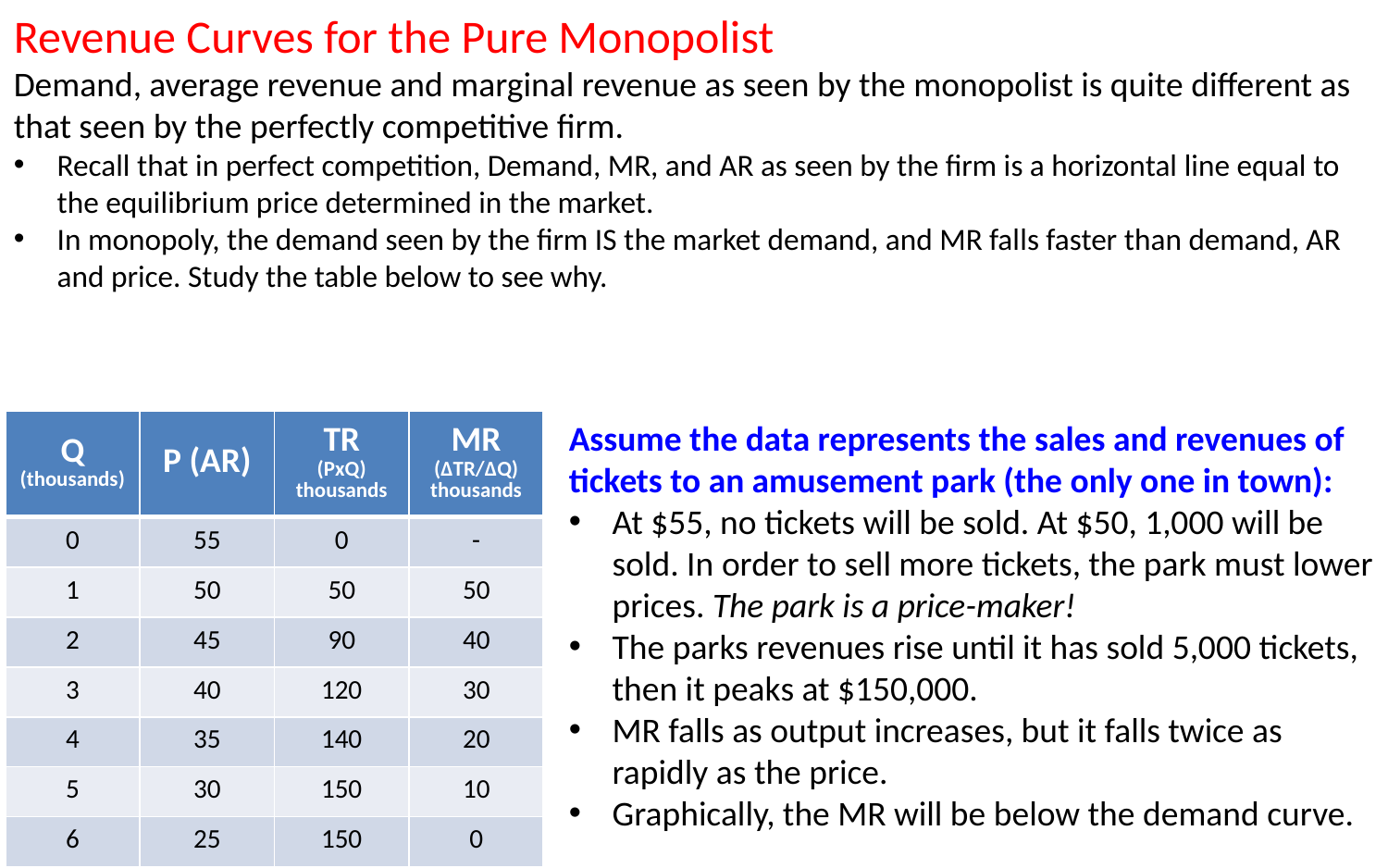

Revenue Curves for the Pure Monopolist
Demand, average revenue and marginal revenue as seen by the monopolist is quite different as that seen by the perfectly competitive firm.
Recall that in perfect competition, Demand, MR, and AR as seen by the firm is a horizontal line equal to the equilibrium price determined in the market.
In monopoly, the demand seen by the firm IS the market demand, and MR falls faster than demand, AR and price. Study the table below to see why.
Assume the data represents the sales and revenues of tickets to an amusement park (the only one in town):
At $55, no tickets will be sold. At $50, 1,000 will be sold. In order to sell more tickets, the park must lower prices. The park is a price-maker!
The parks revenues rise until it has sold 5,000 tickets, then it peaks at $150,000.
MR falls as output increases, but it falls twice as rapidly as the price.
Graphically, the MR will be below the demand curve.
| Q (thousands) | P (AR) | TR (PxQ) thousands | MR (ΔTR/ΔQ) thousands |
| --- | --- | --- | --- |
| 0 | 55 | 0 | - |
| 1 | 50 | 50 | 50 |
| 2 | 45 | 90 | 40 |
| 3 | 40 | 120 | 30 |
| 4 | 35 | 140 | 20 |
| 5 | 30 | 150 | 10 |
| 6 | 25 | 150 | 0 |